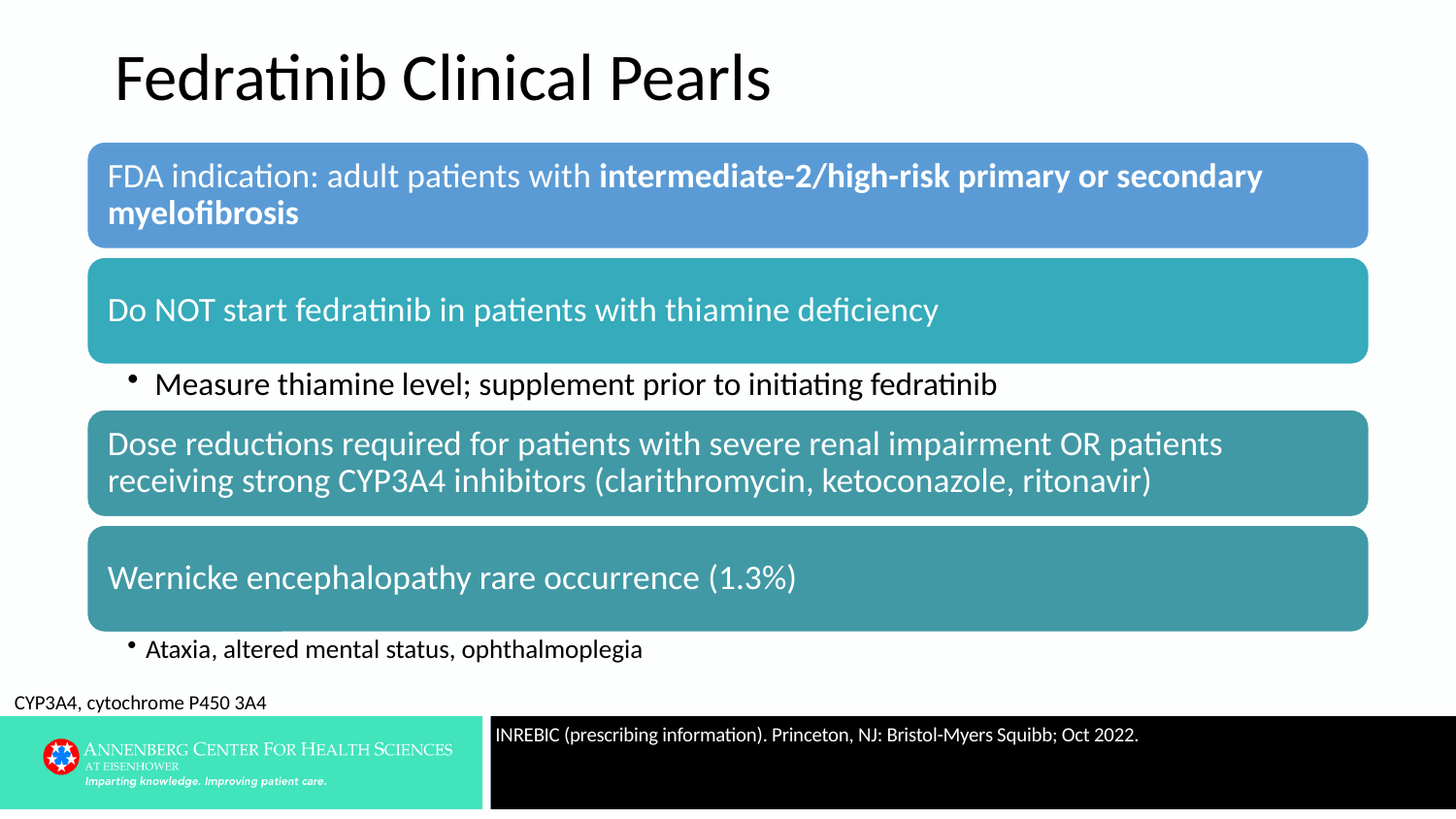

# Fedratinib Clinical Pearls
FDA indication: adult patients with intermediate-2/high-risk primary or secondary myelofibrosis
Do NOT start fedratinib in patients with thiamine deficiency
Measure thiamine level; supplement prior to initiating fedratinib
Dose reductions required for patients with severe renal impairment OR patients receiving strong CYP3A4 inhibitors (clarithromycin, ketoconazole, ritonavir)
Wernicke encephalopathy rare occurrence (1.3%)
Ataxia, altered mental status, ophthalmoplegia
CYP3A4, cytochrome P450 3A4
INREBIC (prescribing information). Princeton, NJ: Bristol-Myers Squibb; Oct 2022.